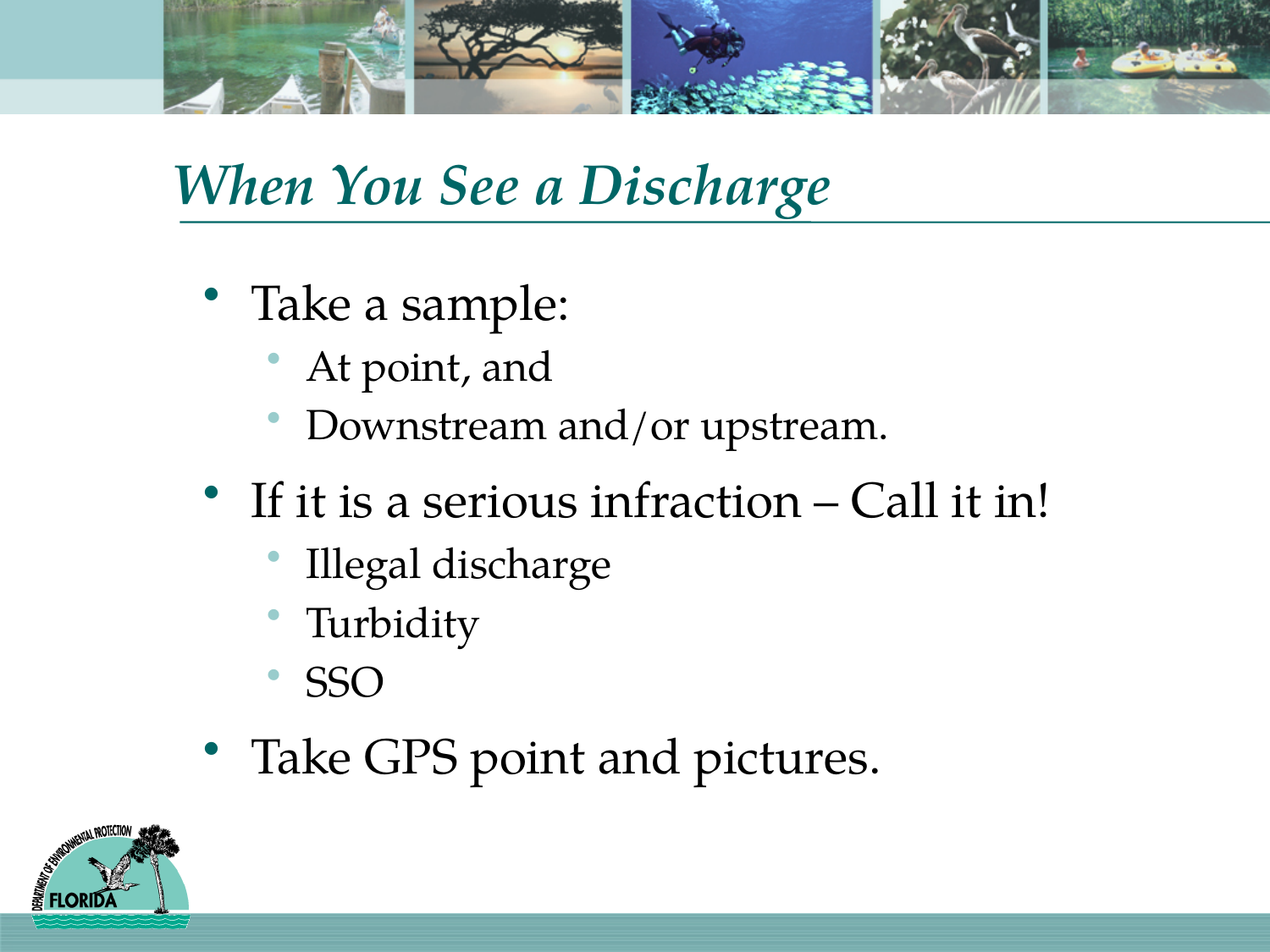

# When You See a Discharge
Take a sample:
At point, and
Downstream and/or upstream.
If it is a serious infraction – Call it in!
Illegal discharge
Turbidity
SSO
Take GPS point and pictures.